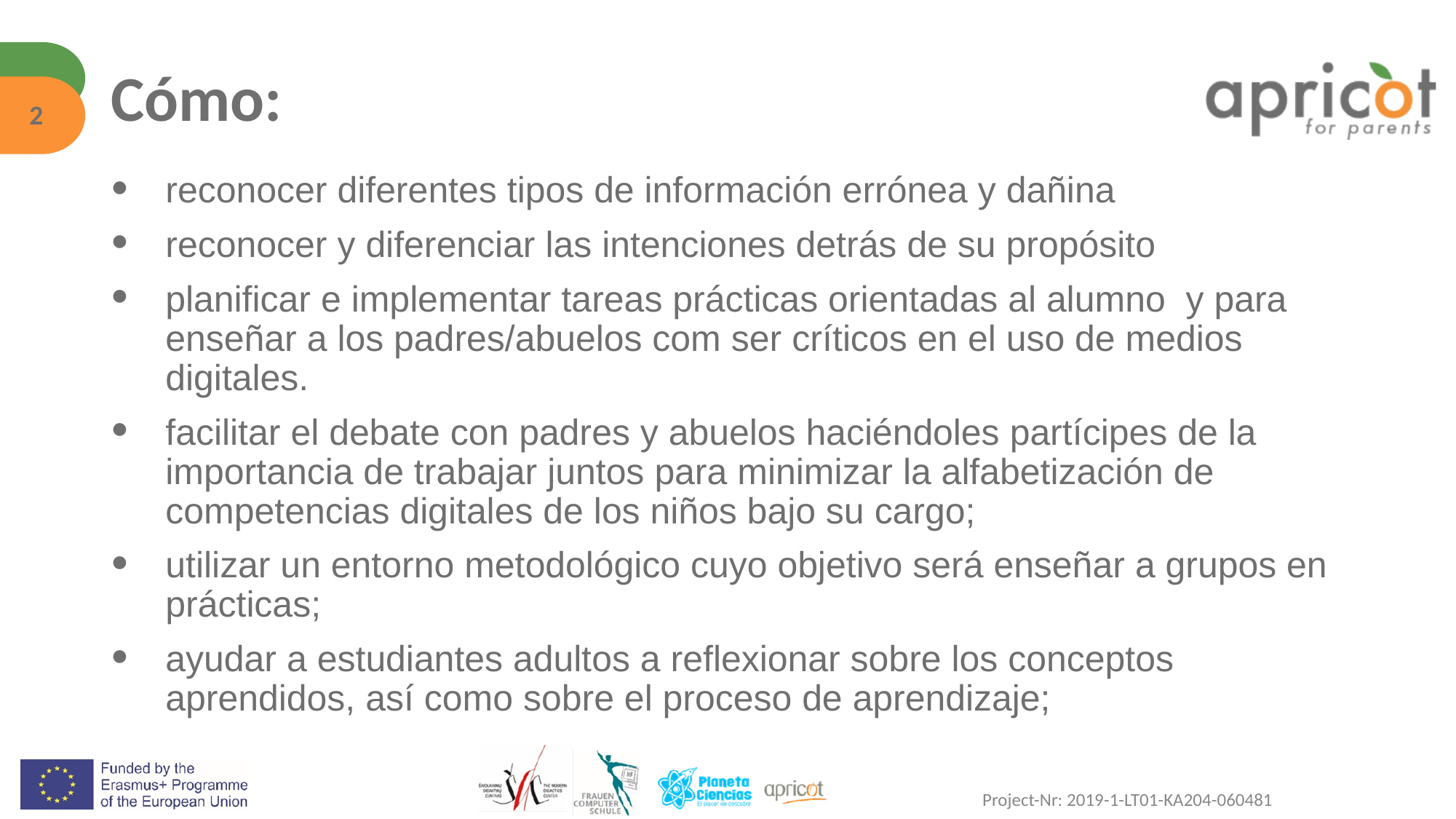

# Cómo:
2
reconocer diferentes tipos de información errónea y dañina
reconocer y diferenciar las intenciones detrás de su propósito
planificar e implementar tareas prácticas orientadas al alumno  y para enseñar a los padres/abuelos com ser críticos en el uso de medios digitales.
facilitar el debate con padres y abuelos haciéndoles partícipes de la importancia de trabajar juntos para minimizar la alfabetización de competencias digitales de los niños bajo su cargo;
utilizar un entorno metodológico cuyo objetivo será enseñar a grupos en prácticas;
ayudar a estudiantes adultos a reflexionar sobre los conceptos aprendidos, así como sobre el proceso de aprendizaje;